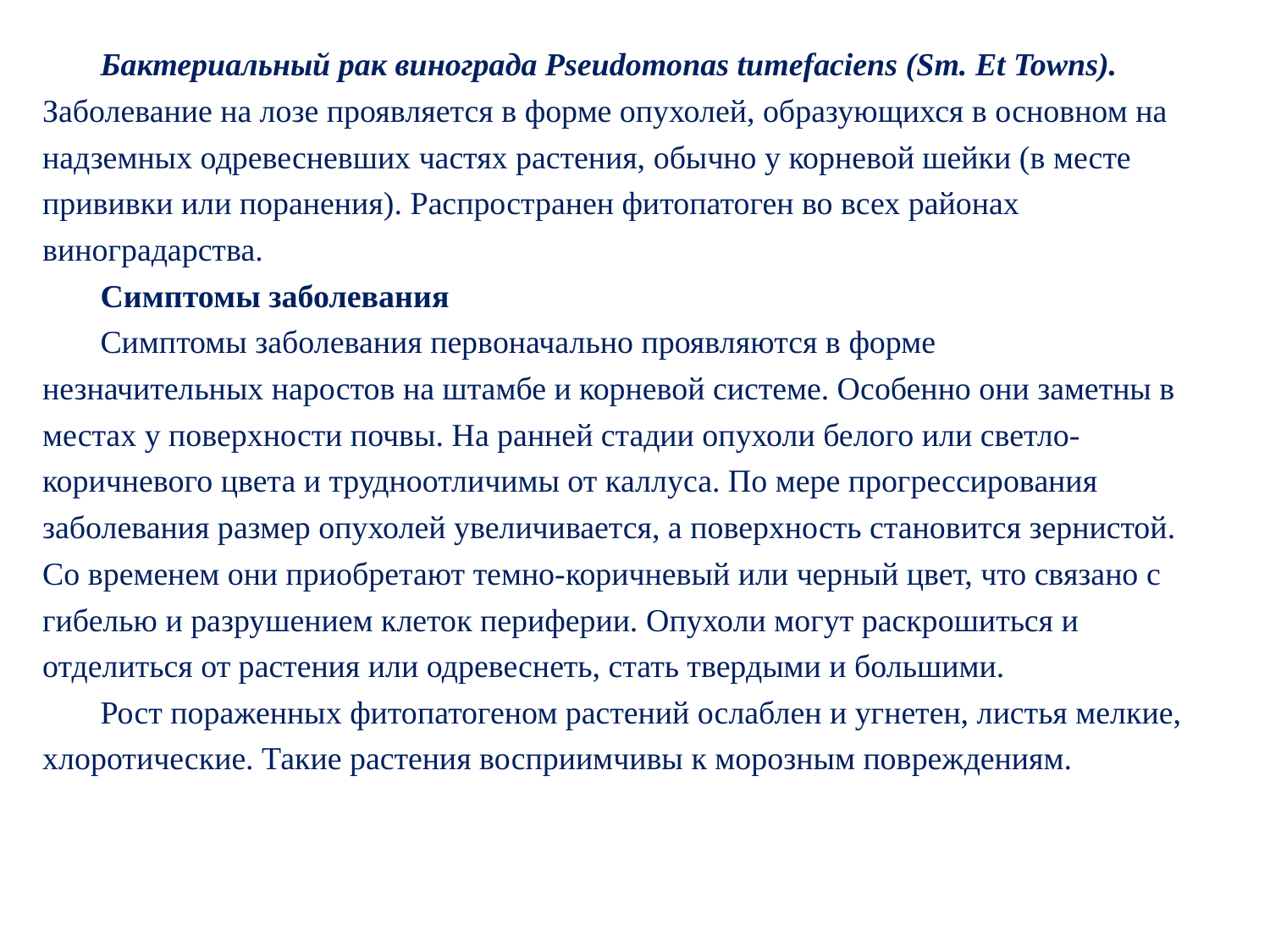

Бактериальный рак винограда Pseudomonas tumefaciens (Sm. Et Towns). Заболевание на лозе проявляется в форме опухолей, образующихся в основном на надземных одревесневших частях растения, обычно у корневой шейки (в месте прививки или поранения). Распространен фитопатоген во всех районах виноградарства.
Симптомы заболевания
Симптомы заболевания первоначально проявляются в форме незначительных наростов на штамбе и корневой системе. Особенно они заметны в местах у поверхности почвы. На ранней стадии опухоли белого или светло-коричневого цвета и трудноотличимы от каллуса. По мере прогрессирования заболевания размер опухолей увеличивается, а поверхность становится зернистой. Со временем они приобретают темно-коричневый или черный цвет, что связано с гибелью и разрушением клеток периферии. Опухоли могут раскрошиться и отделиться от растения или одревеснеть, стать твердыми и большими.
Рост пораженных фитопатогеном растений ослаблен и угнетен, листья мелкие, хлоротические. Такие растения восприимчивы к морозным повреждениям.